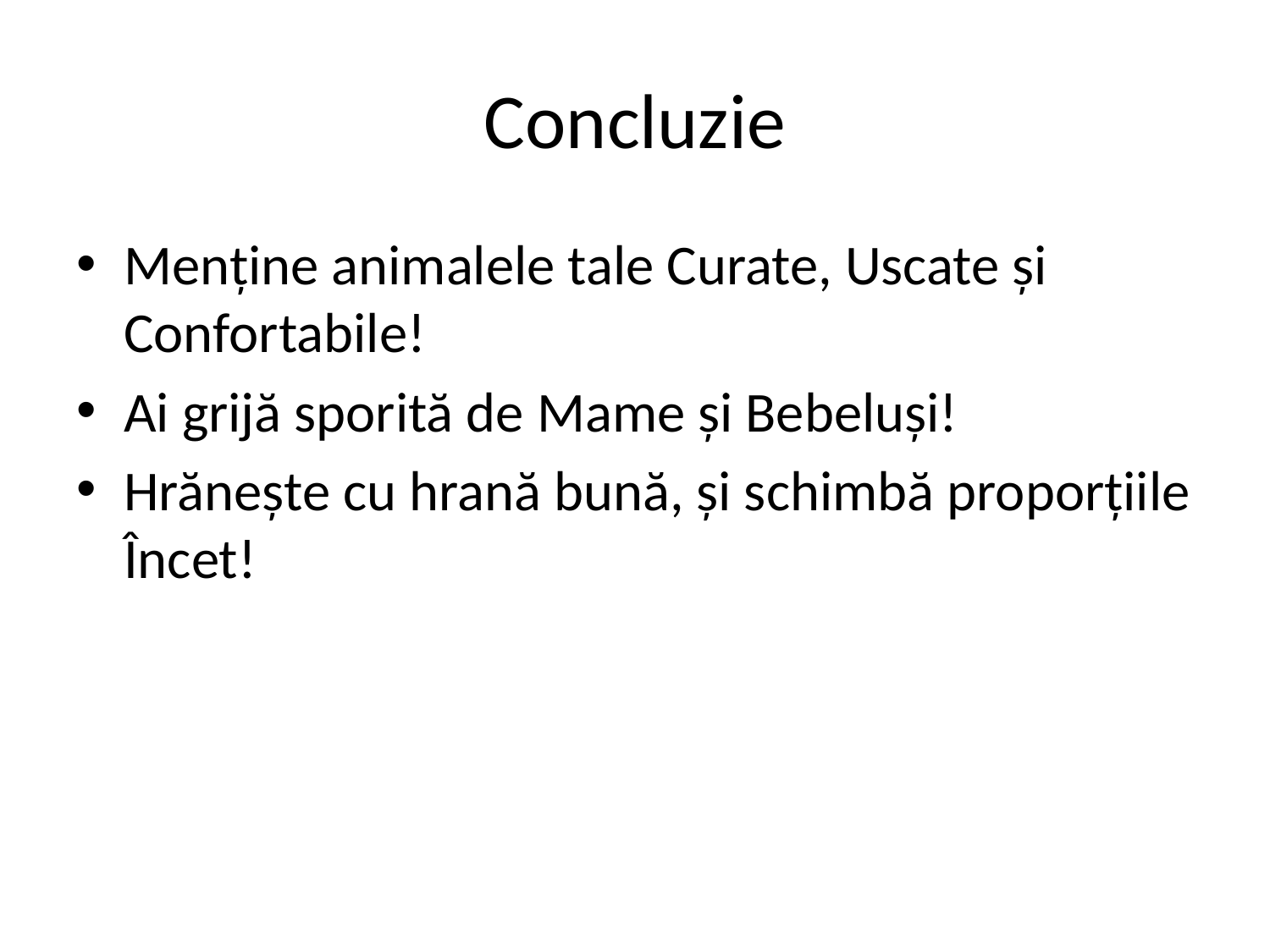

# Concluzie
Menține animalele tale Curate, Uscate și Confortabile!
Ai grijă sporită de Mame și Bebeluși!
Hrănește cu hrană bună, și schimbă proporțiile Încet!